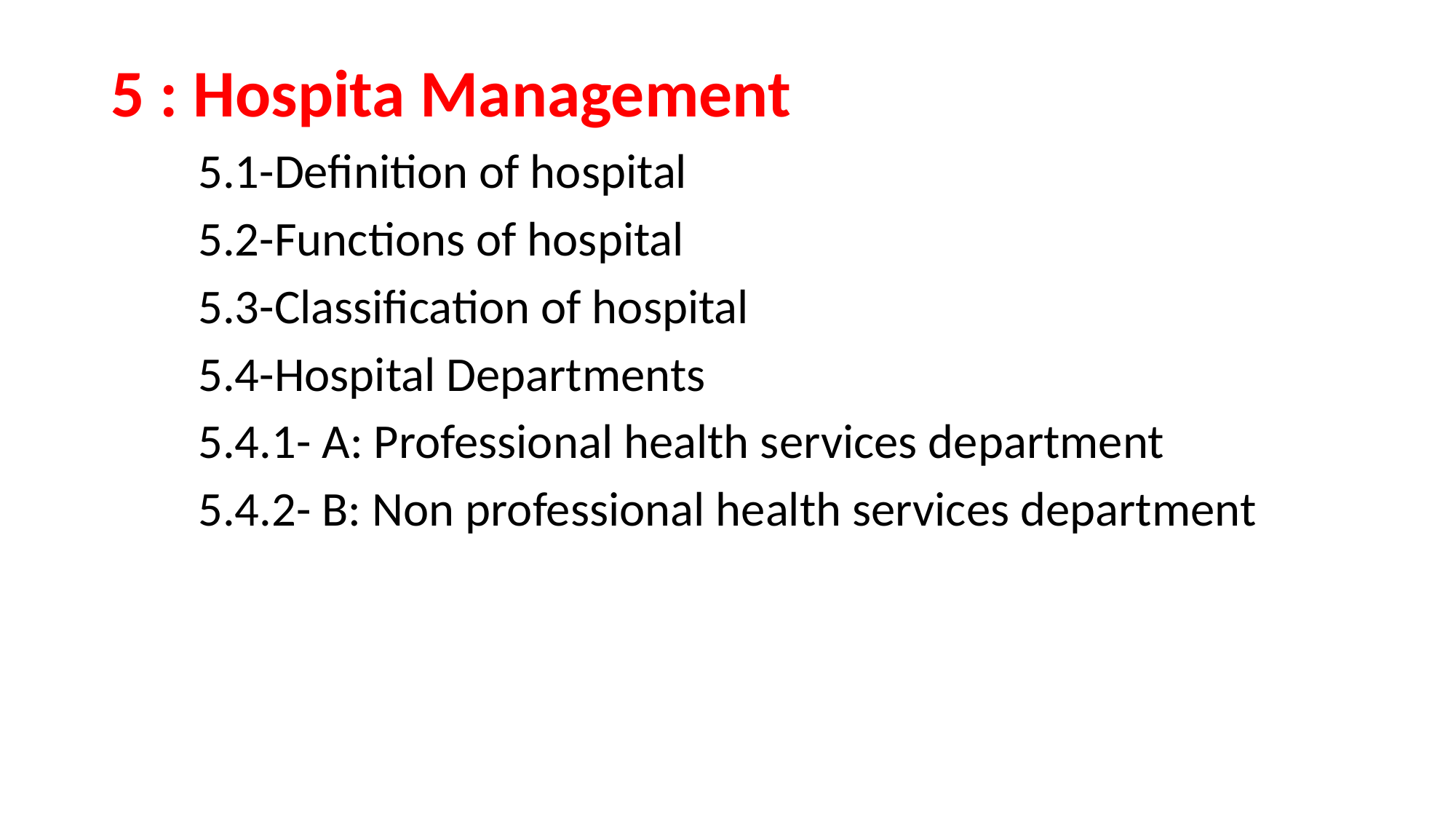

5 : Hospita Management
        5.1-Definition of hospital
        5.2-Functions of hospital
        5.3-Classification of hospital
        5.4-Hospital Departments
        5.4.1- A: Professional health services department
        5.4.2- B: Non professional health services department